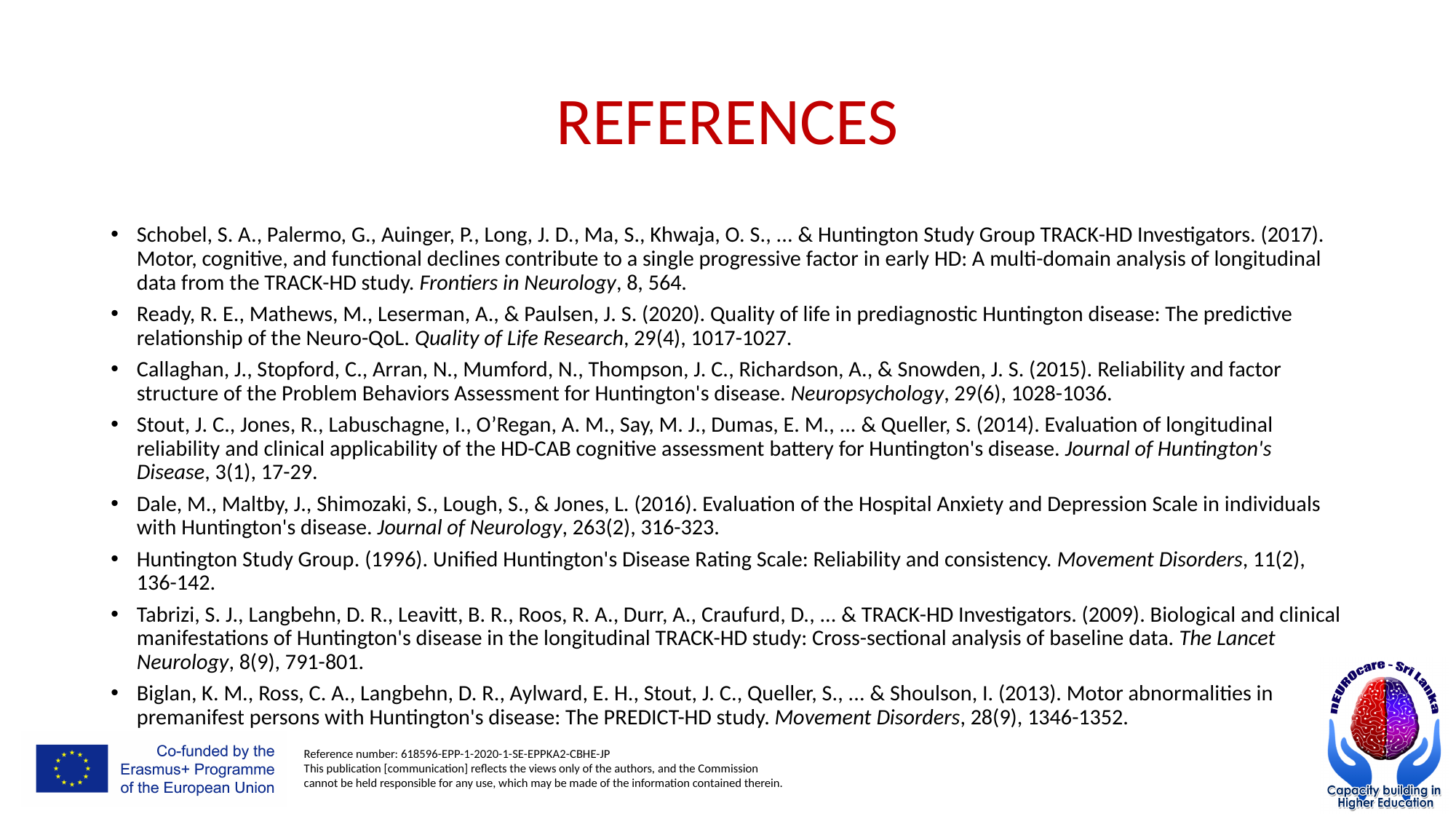

# REFERENCES
Schobel, S. A., Palermo, G., Auinger, P., Long, J. D., Ma, S., Khwaja, O. S., ... & Huntington Study Group TRACK-HD Investigators. (2017). Motor, cognitive, and functional declines contribute to a single progressive factor in early HD: A multi-domain analysis of longitudinal data from the TRACK-HD study. Frontiers in Neurology, 8, 564.
Ready, R. E., Mathews, M., Leserman, A., & Paulsen, J. S. (2020). Quality of life in prediagnostic Huntington disease: The predictive relationship of the Neuro-QoL. Quality of Life Research, 29(4), 1017-1027.
Callaghan, J., Stopford, C., Arran, N., Mumford, N., Thompson, J. C., Richardson, A., & Snowden, J. S. (2015). Reliability and factor structure of the Problem Behaviors Assessment for Huntington's disease. Neuropsychology, 29(6), 1028-1036.
Stout, J. C., Jones, R., Labuschagne, I., O’Regan, A. M., Say, M. J., Dumas, E. M., ... & Queller, S. (2014). Evaluation of longitudinal reliability and clinical applicability of the HD-CAB cognitive assessment battery for Huntington's disease. Journal of Huntington's Disease, 3(1), 17-29.
Dale, M., Maltby, J., Shimozaki, S., Lough, S., & Jones, L. (2016). Evaluation of the Hospital Anxiety and Depression Scale in individuals with Huntington's disease. Journal of Neurology, 263(2), 316-323.
Huntington Study Group. (1996). Unified Huntington's Disease Rating Scale: Reliability and consistency. Movement Disorders, 11(2), 136-142.
Tabrizi, S. J., Langbehn, D. R., Leavitt, B. R., Roos, R. A., Durr, A., Craufurd, D., ... & TRACK-HD Investigators. (2009). Biological and clinical manifestations of Huntington's disease in the longitudinal TRACK-HD study: Cross-sectional analysis of baseline data. The Lancet Neurology, 8(9), 791-801.
Biglan, K. M., Ross, C. A., Langbehn, D. R., Aylward, E. H., Stout, J. C., Queller, S., ... & Shoulson, I. (2013). Motor abnormalities in premanifest persons with Huntington's disease: The PREDICT-HD study. Movement Disorders, 28(9), 1346-1352.